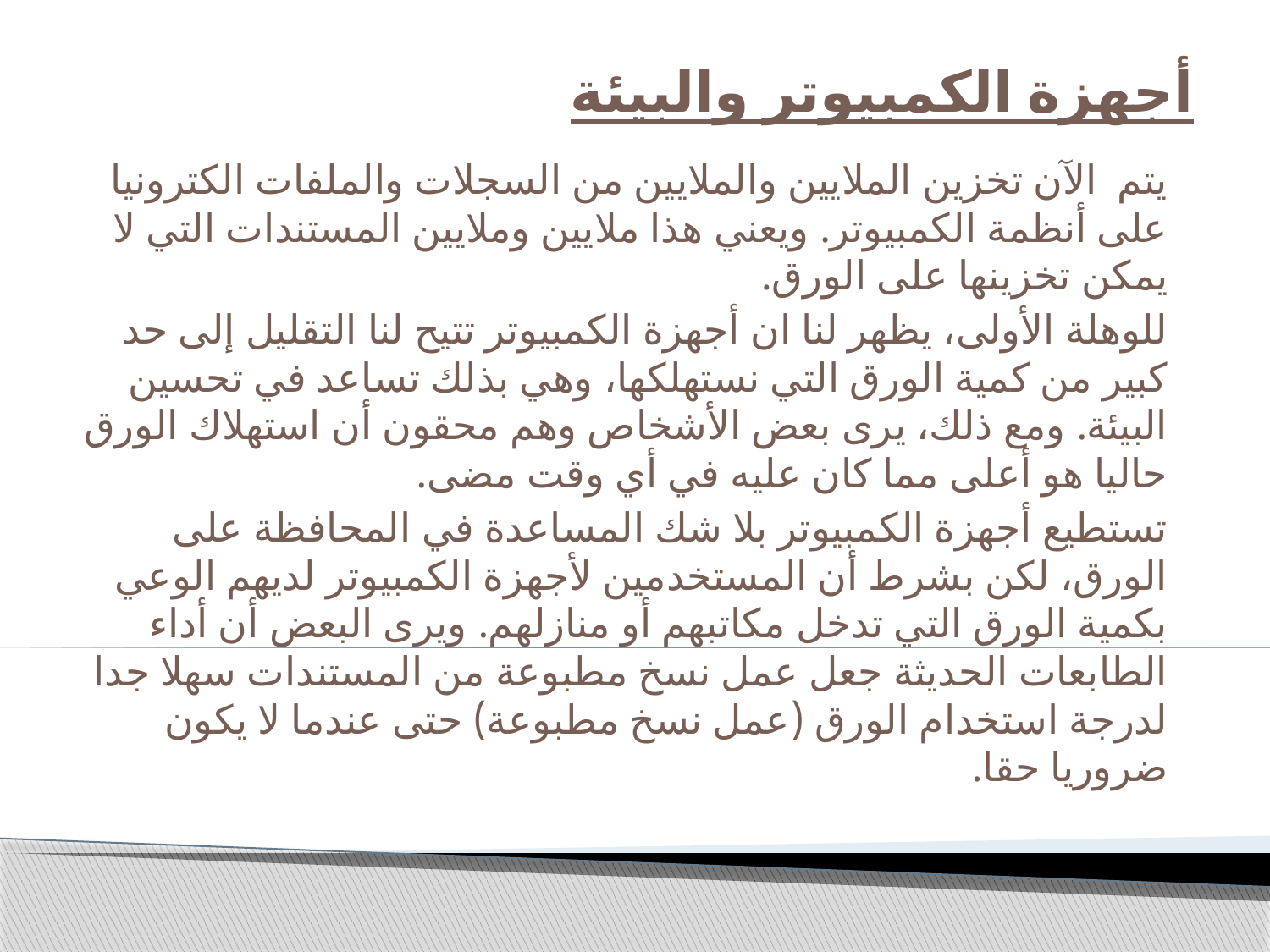

# أجهزة الكمبيوتر والبيئة
يتم  الآن تخزين الملايين والملايين من السجلات والملفات الكترونيا على أنظمة الكمبيوتر. ويعني هذا ملايين وملايين المستندات التي لا يمكن تخزينها على الورق.
للوهلة الأولى، يظهر لنا ان أجهزة الكمبيوتر تتيح لنا التقليل إلى حد كبير من كمية الورق التي نستهلكها، وهي بذلك تساعد في تحسين البيئة. ومع ذلك، يرى بعض الأشخاص وهم محقون أن استهلاك الورق حاليا هو أعلى مما كان عليه في أي وقت مضى.
تستطيع أجهزة الكمبيوتر بلا شك المساعدة في المحافظة على الورق، لكن بشرط أن المستخدمين لأجهزة الكمبيوتر لديهم الوعي بكمية الورق التي تدخل مكاتبهم أو منازلهم. ويرى البعض أن أداء الطابعات الحديثة جعل عمل نسخ مطبوعة من المستندات سهلا جدا لدرجة استخدام الورق (عمل نسخ مطبوعة) حتى عندما لا يكون ضروريا حقا.